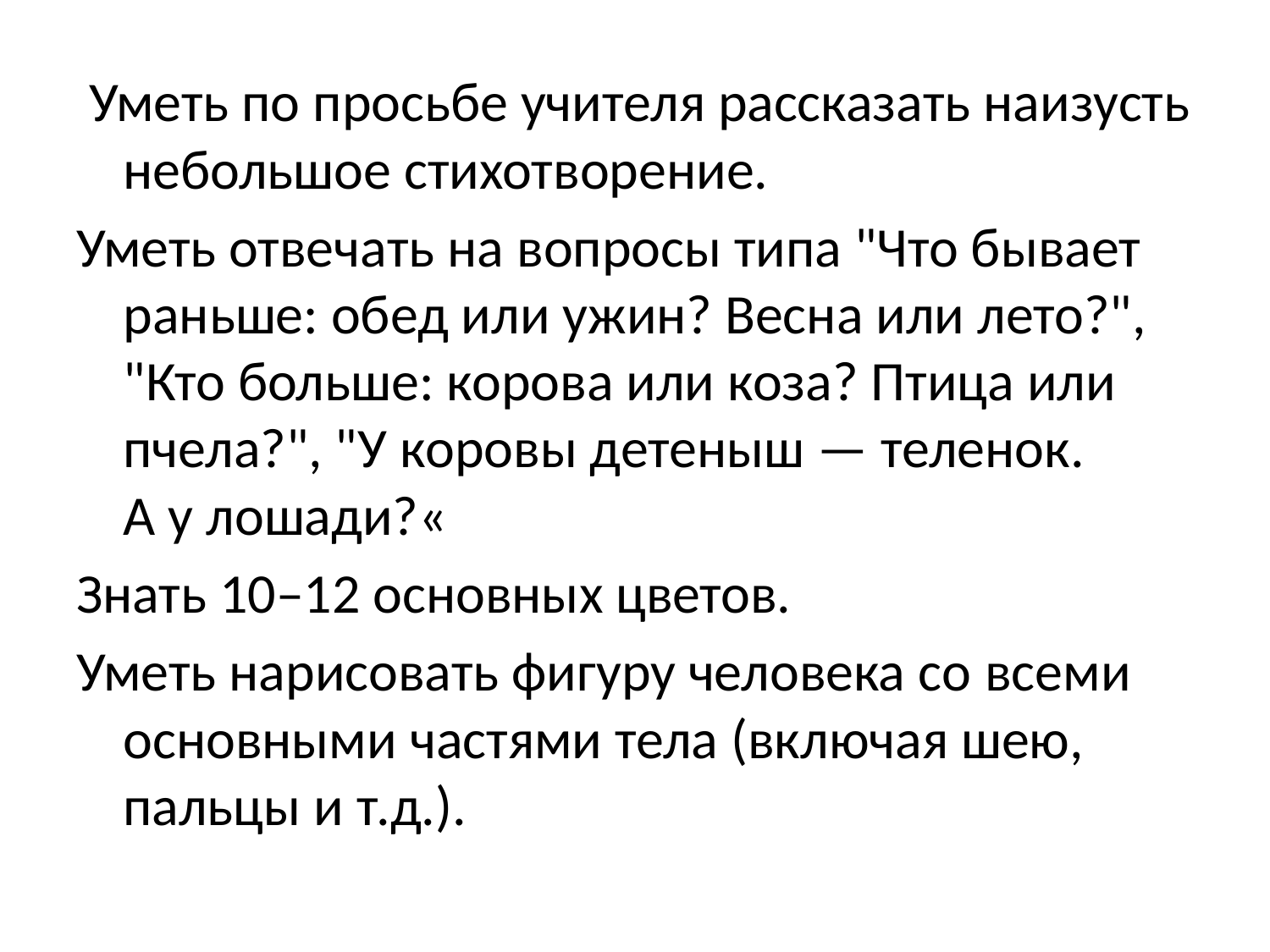

Уметь по просьбе учителя рассказать наизусть небольшое стихотворение.
Уметь отвечать на вопросы типа "Что бывает раньше: обед или ужин? Весна или лето?", "Кто больше: корова или коза? Птица или пчела?", "У коровы детеныш — теленок. А у лошади?«
Знать 10–12 основных цветов.
Уметь нарисовать фигуру человека со всеми основными частями тела (включая шею, пальцы и т.д.).